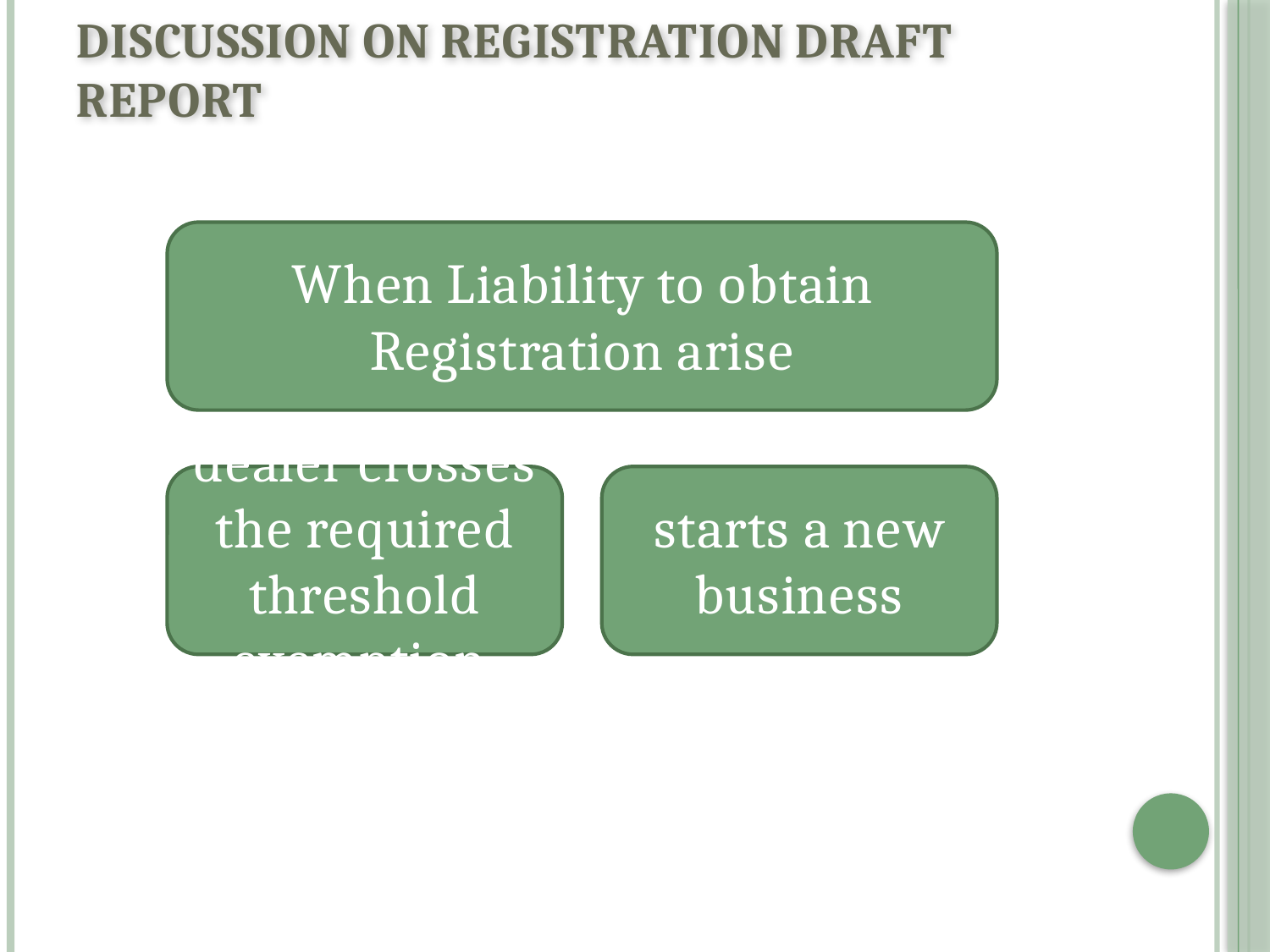

# Discussion on Registration Draft Report
When Liability to obtain Registration arise
starts a new business
dealer crosses the required threshold exemption